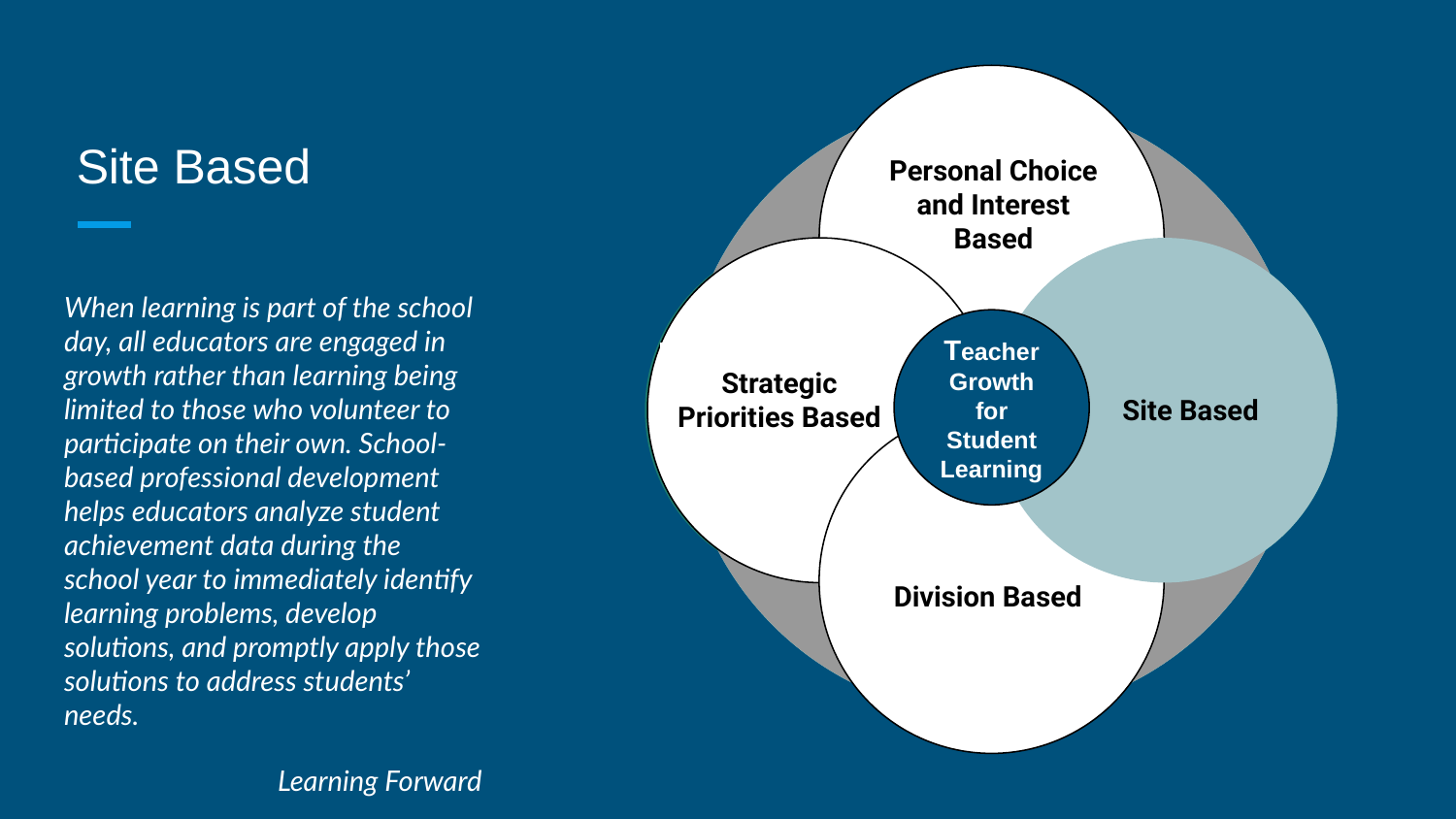

Vestibulum congue

# Site Based

Personal Choice
and Interest Based

When learning is part of the school day, all educators are engaged in growth rather than learning being limited to those who volunteer to participate on their own. School-based professional development helps educators analyze student achievement data during the school year to immediately identify learning problems, develop solutions, and promptly apply those solutions to address students’ needs.
Learning Forward

Vestibulum congue

   Site Based

Vestibulum congue

Teacher Growth for Student Learning
Strategic Priorities Based

Vestibulum congue

Division Based